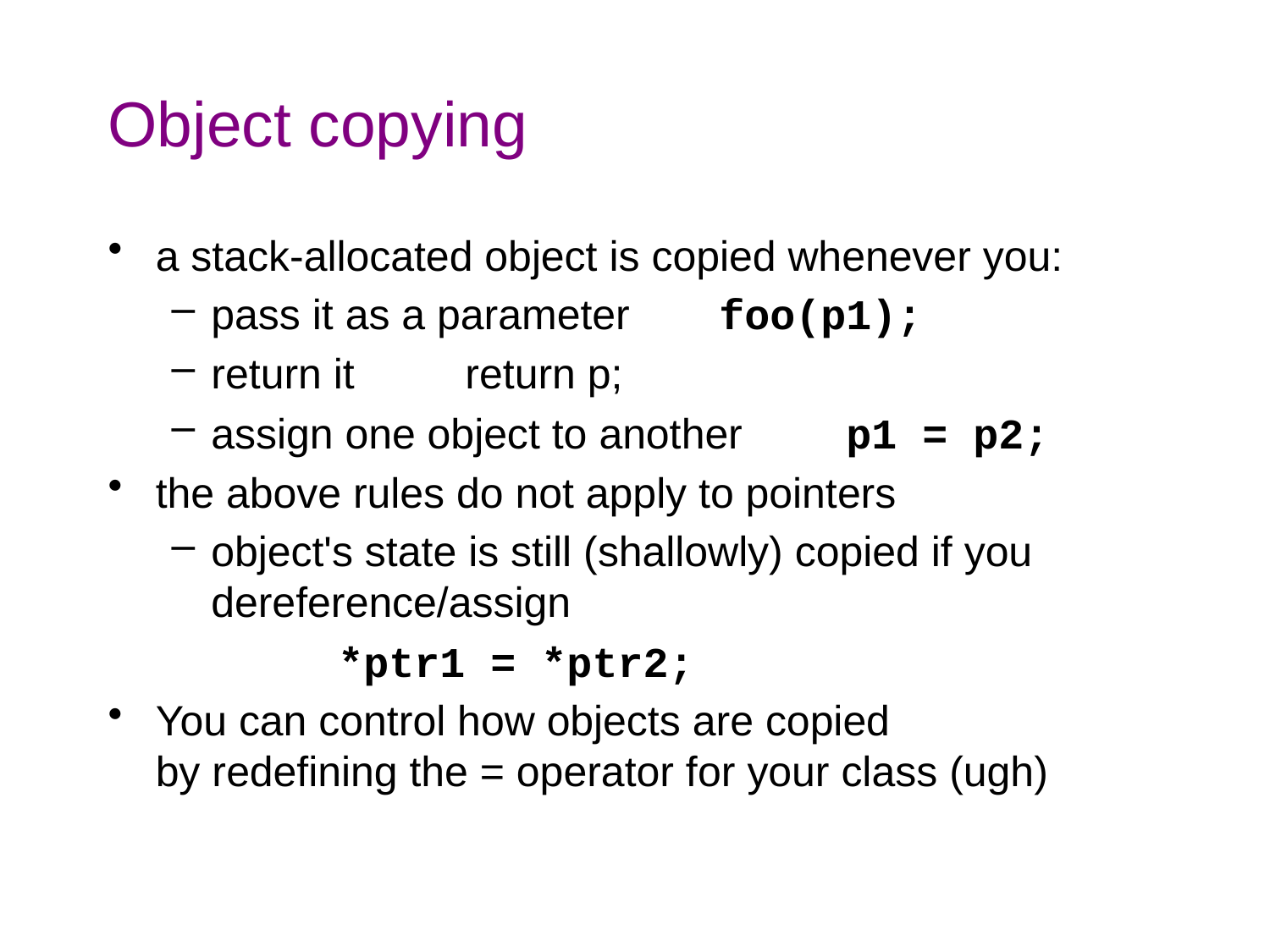

# Object copying
a stack-allocated object is copied whenever you:
pass it as a parameter	foo(p1);
return it	return p;
assign one object to another	p1 = p2;
the above rules do not apply to pointers
object's state is still (shallowly) copied if you dereference/assign
		*ptr1 = *ptr2;
You can control how objects are copied
by redefining the = operator for your class (ugh)